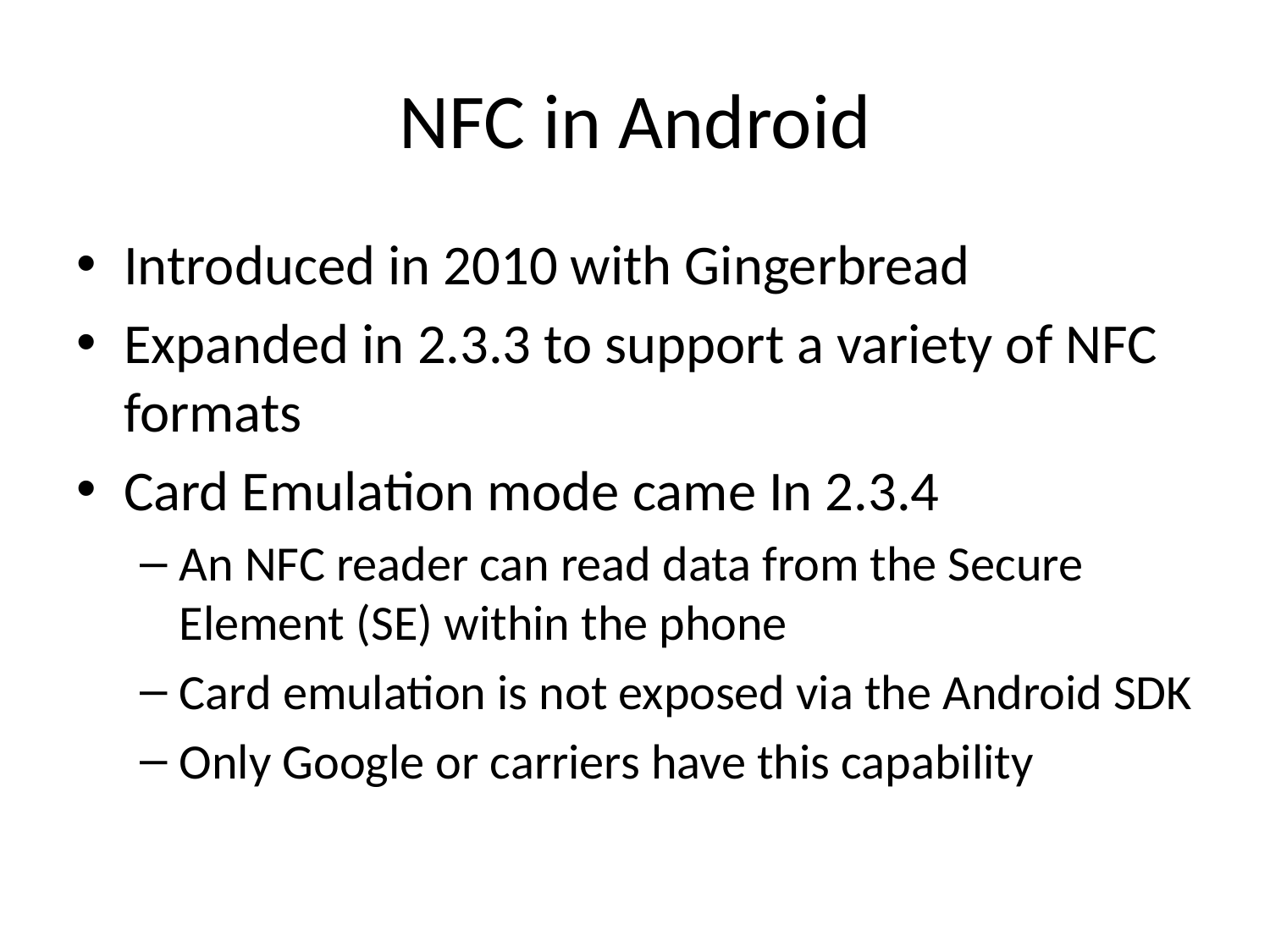

# NFC in Android
Introduced in 2010 with Gingerbread
Expanded in 2.3.3 to support a variety of NFC formats
Card Emulation mode came In 2.3.4
An NFC reader can read data from the Secure Element (SE) within the phone
Card emulation is not exposed via the Android SDK
Only Google or carriers have this capability